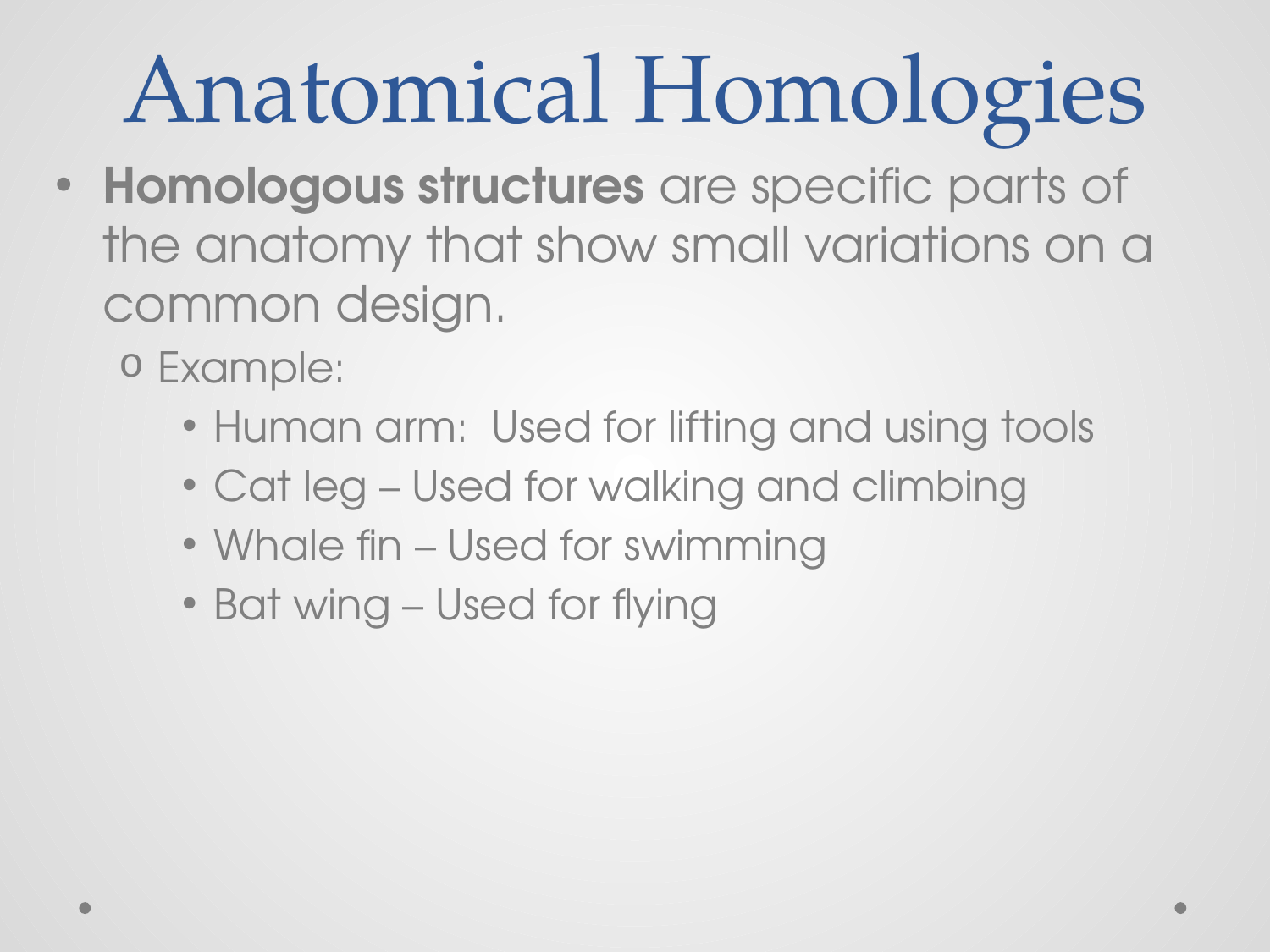

# Anatomical Homologies
Homologous structures are specific parts of the anatomy that show small variations on a common design.
Example:
Human arm:  Used for lifting and using tools
Cat leg – Used for walking and climbing
Whale fin – Used for swimming
Bat wing – Used for flying